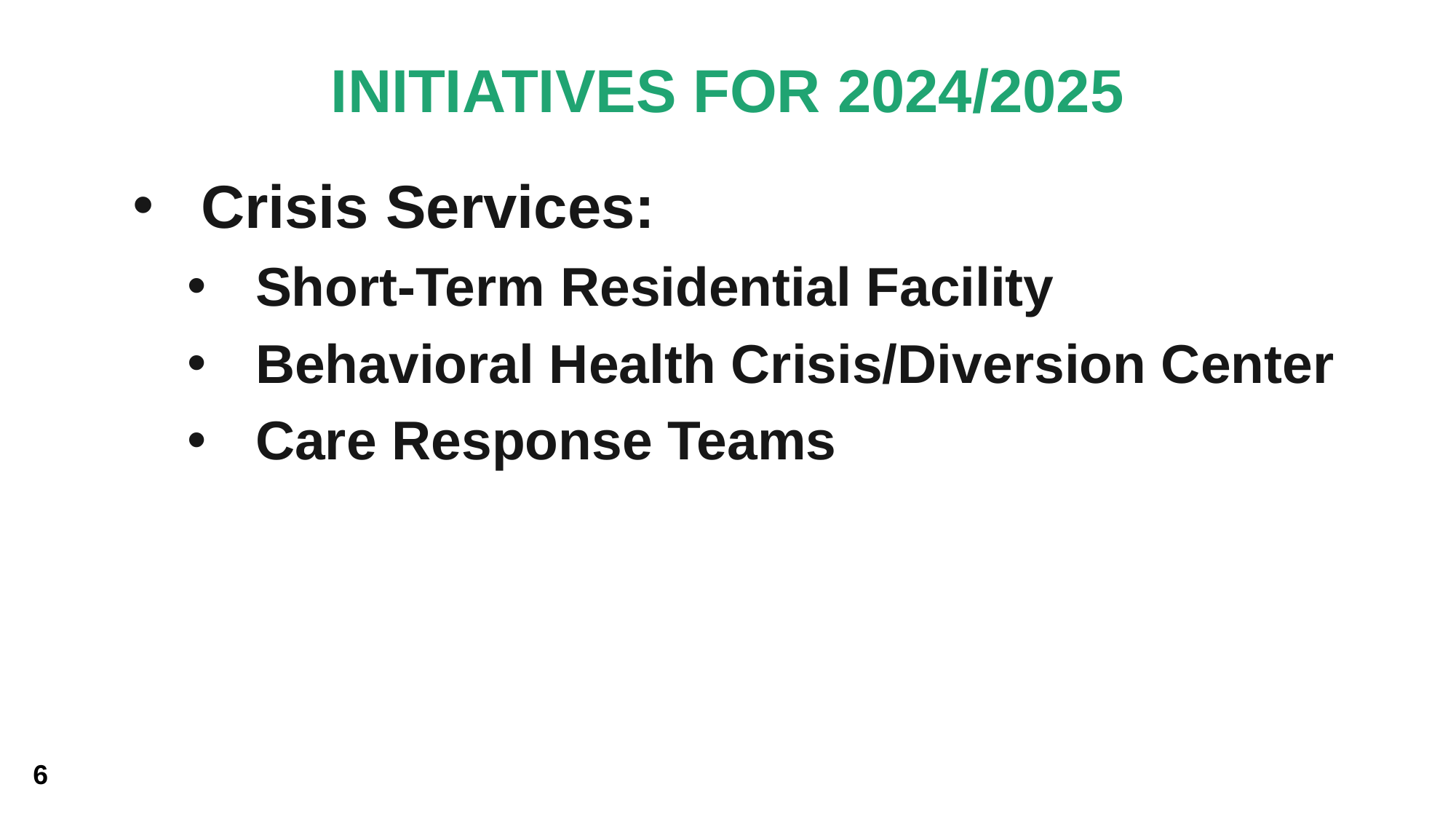

# Initiatives for 2024/2025
Crisis Services:
Short-Term Residential Facility
Behavioral Health Crisis/Diversion Center
Care Response Teams

6